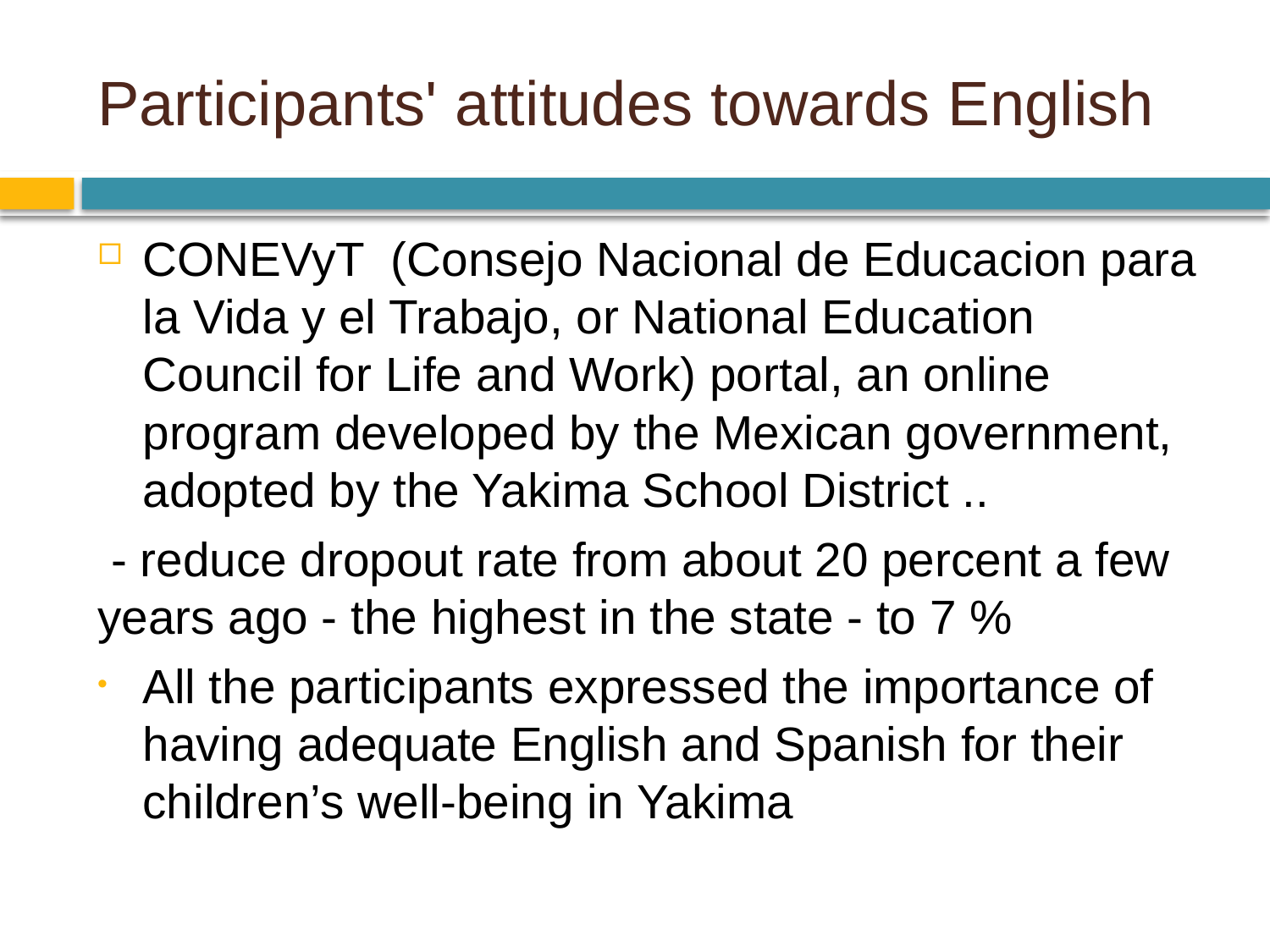

# Participants' attitudes towards English
CONEVyT  (Consejo Nacional de Educacion para la Vida y el Trabajo, or National Education Council for Life and Work) portal, an online program developed by the Mexican government, adopted by the Yakima School District ..
 - reduce dropout rate from about 20 percent a few years ago - the highest in the state - to 7 %
All the participants expressed the importance of having adequate English and Spanish for their children’s well-being in Yakima